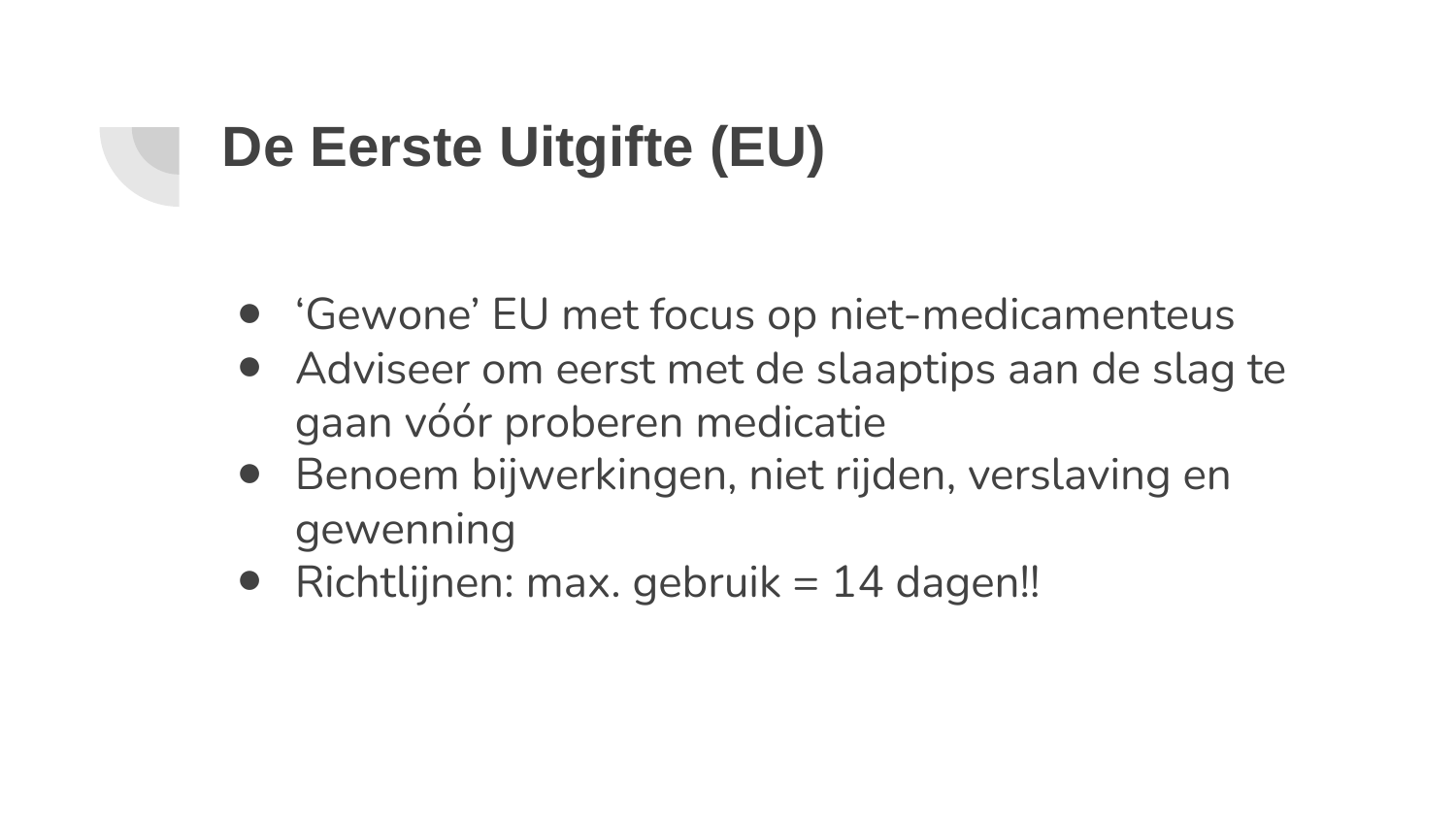

# De Eerste Uitgifte (EU)
‘Gewone’ EU met focus op niet-medicamenteus
Adviseer om eerst met de slaaptips aan de slag te gaan vóór proberen medicatie
Benoem bijwerkingen, niet rijden, verslaving en gewenning
Richtlijnen: max. gebruik = 14 dagen!!